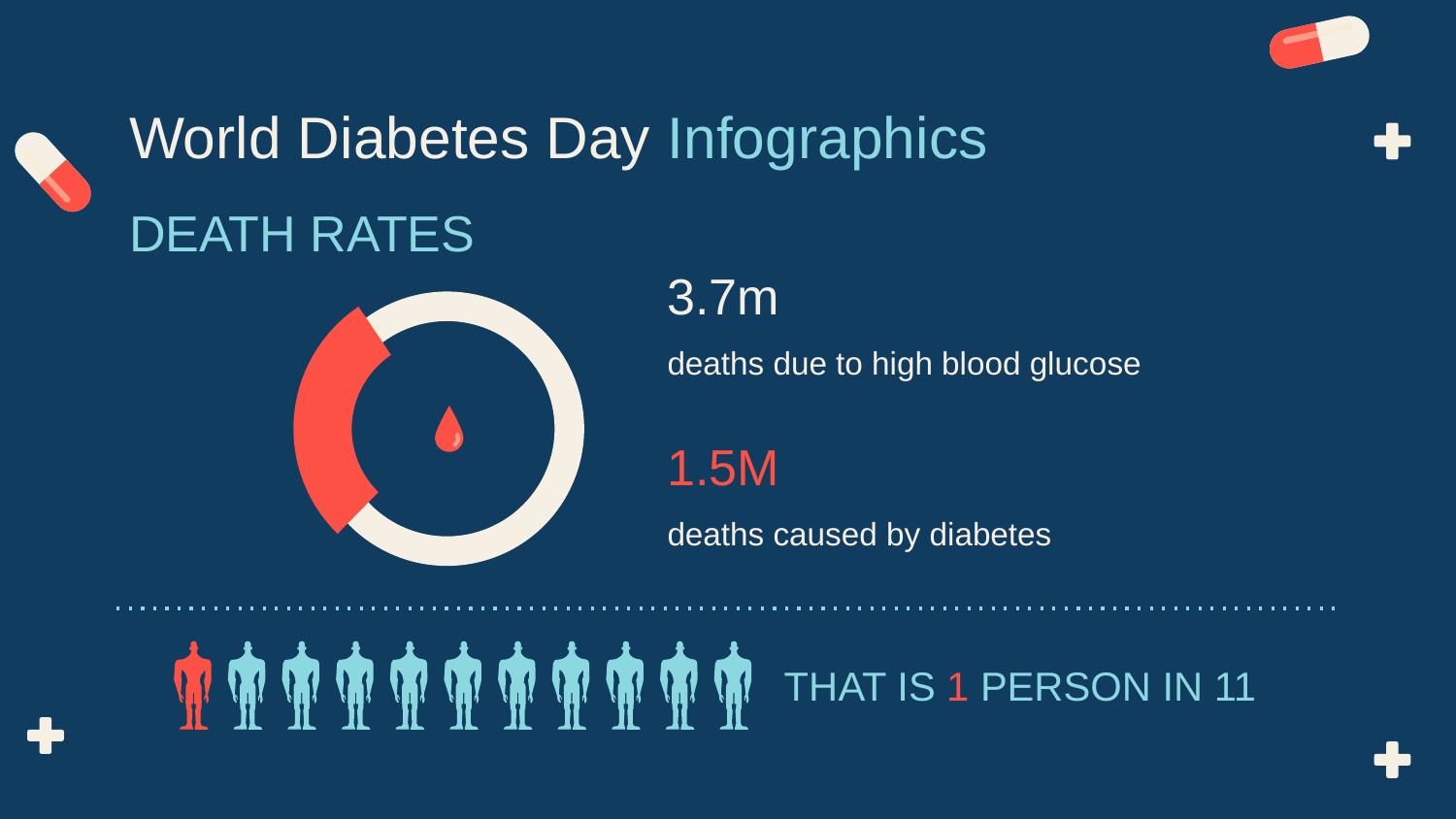

# World Diabetes Day Infographics
DEATH RATES
3.7m

deaths due to high blood glucose

1.5M
deaths caused by diabetes

THAT IS 1 PERSON IN 11